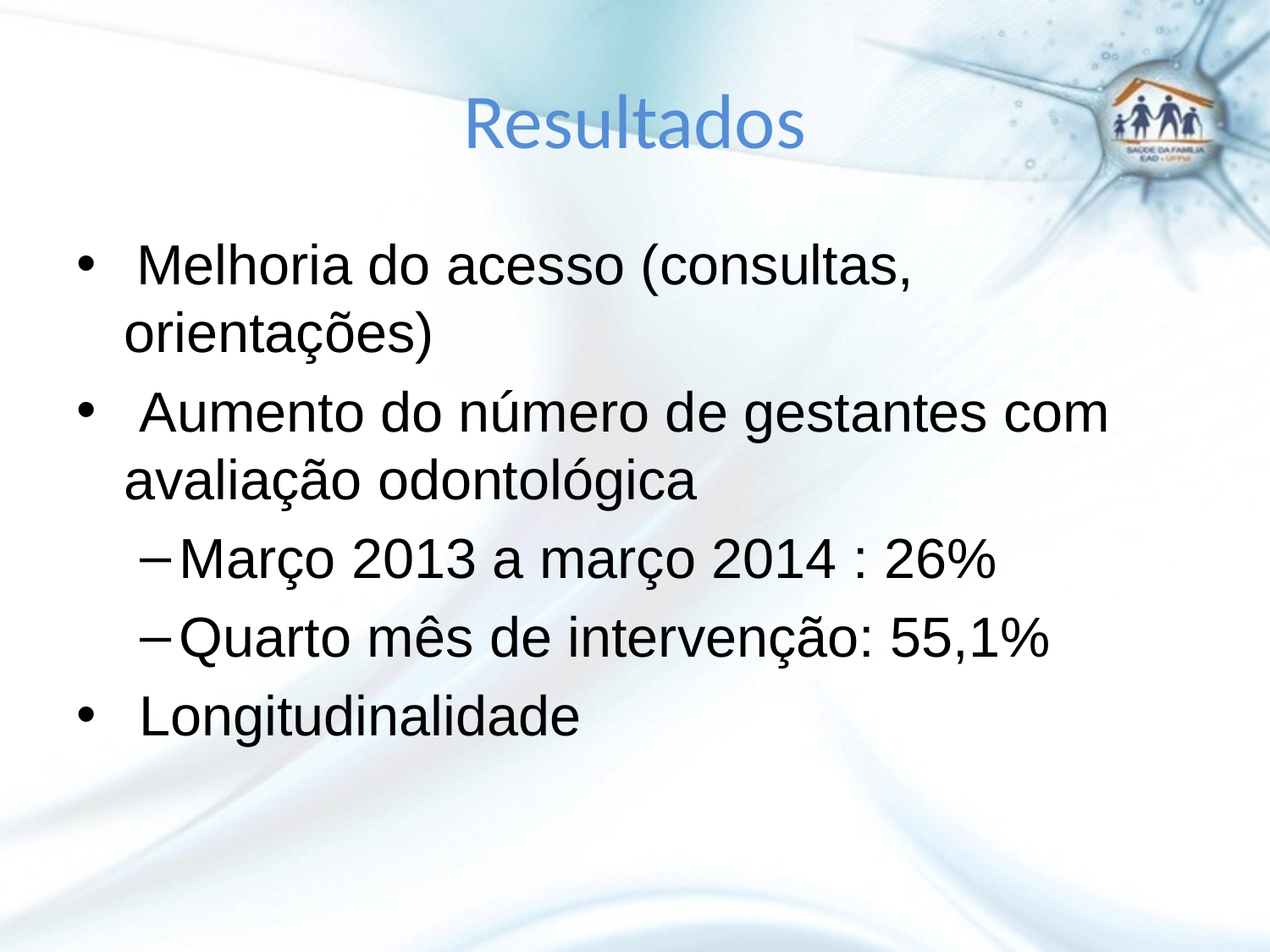

# Resultados
 Melhoria do acesso (consultas, orientações)
 Aumento do número de gestantes com avaliação odontológica
Março 2013 a março 2014 : 26%
Quarto mês de intervenção: 55,1%
 Longitudinalidade